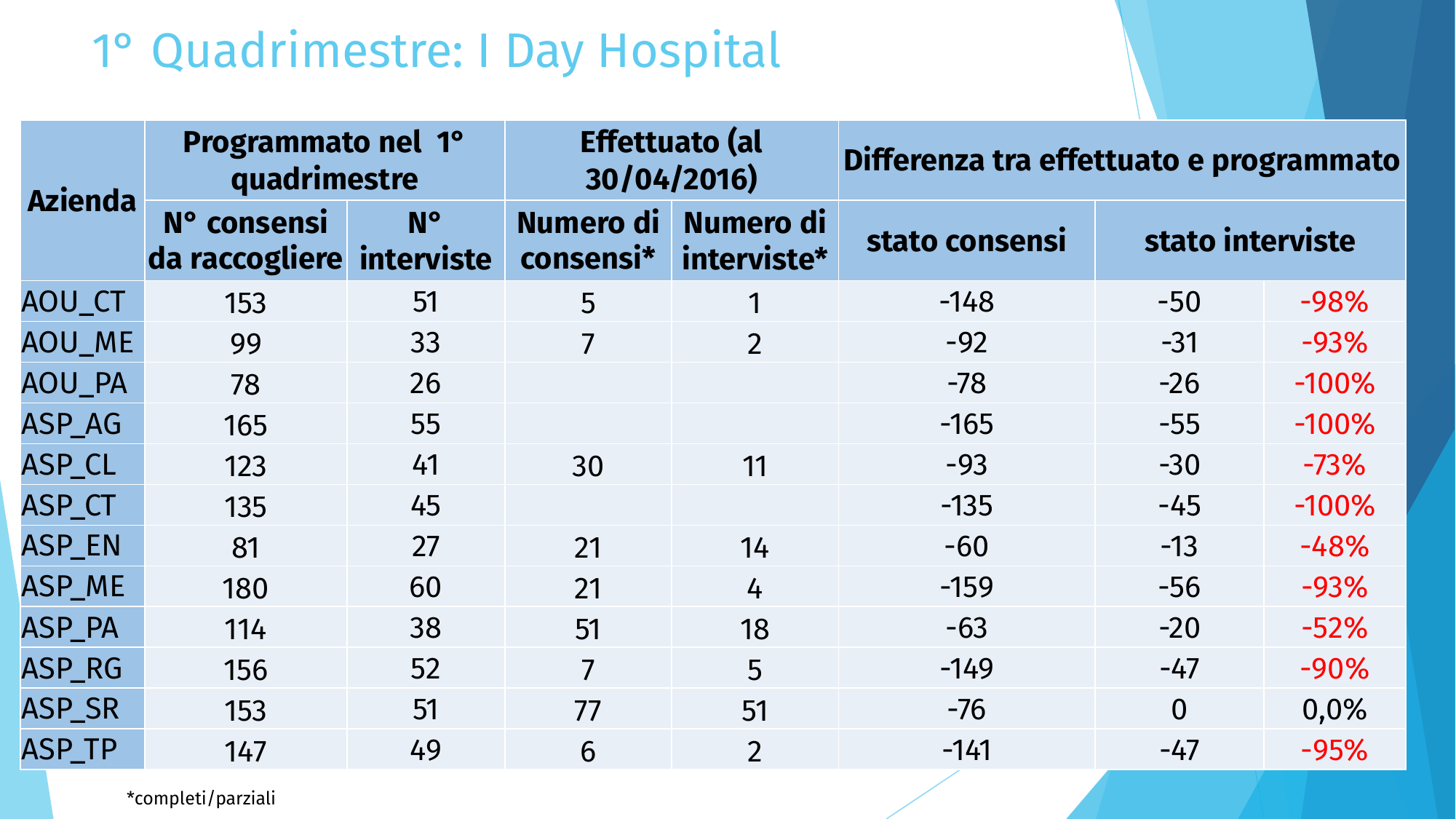

# 1° Quadrimestre: I Day Hospital
| Azienda | Programmato nel 1° quadrimestre |  | Effettuato (al 30/04/2016) |  | Differenza tra effettuato e programmato |  |  |
| --- | --- | --- | --- | --- | --- | --- | --- |
|  | N° consensi da raccogliere | N° interviste | Numero di consensi\* | Numero di interviste\* | stato consensi | stato interviste |  |
| AOU\_CT | 153 | 51 | 5 | 1 | -148 | -50 | -98% |
| AOU\_ME | 99 | 33 | 7 | 2 | -92 | -31 | -93% |
| AOU\_PA | 78 | 26 |  |  | -78 | -26 | -100% |
| ASP\_AG | 165 | 55 |  |  | -165 | -55 | -100% |
| ASP\_CL | 123 | 41 | 30 | 11 | -93 | -30 | -73% |
| ASP\_CT | 135 | 45 |  |  | -135 | -45 | -100% |
| ASP\_EN | 81 | 27 | 21 | 14 | -60 | -13 | -48% |
| ASP\_ME | 180 | 60 | 21 | 4 | -159 | -56 | -93% |
| ASP\_PA | 114 | 38 | 51 | 18 | -63 | -20 | -52% |
| ASP\_RG | 156 | 52 | 7 | 5 | -149 | -47 | -90% |
| ASP\_SR | 153 | 51 | 77 | 51 | -76 | 0 | 0,0% |
| ASP\_TP | 147 | 49 | 6 | 2 | -141 | -47 | -95% |
*completi/parziali